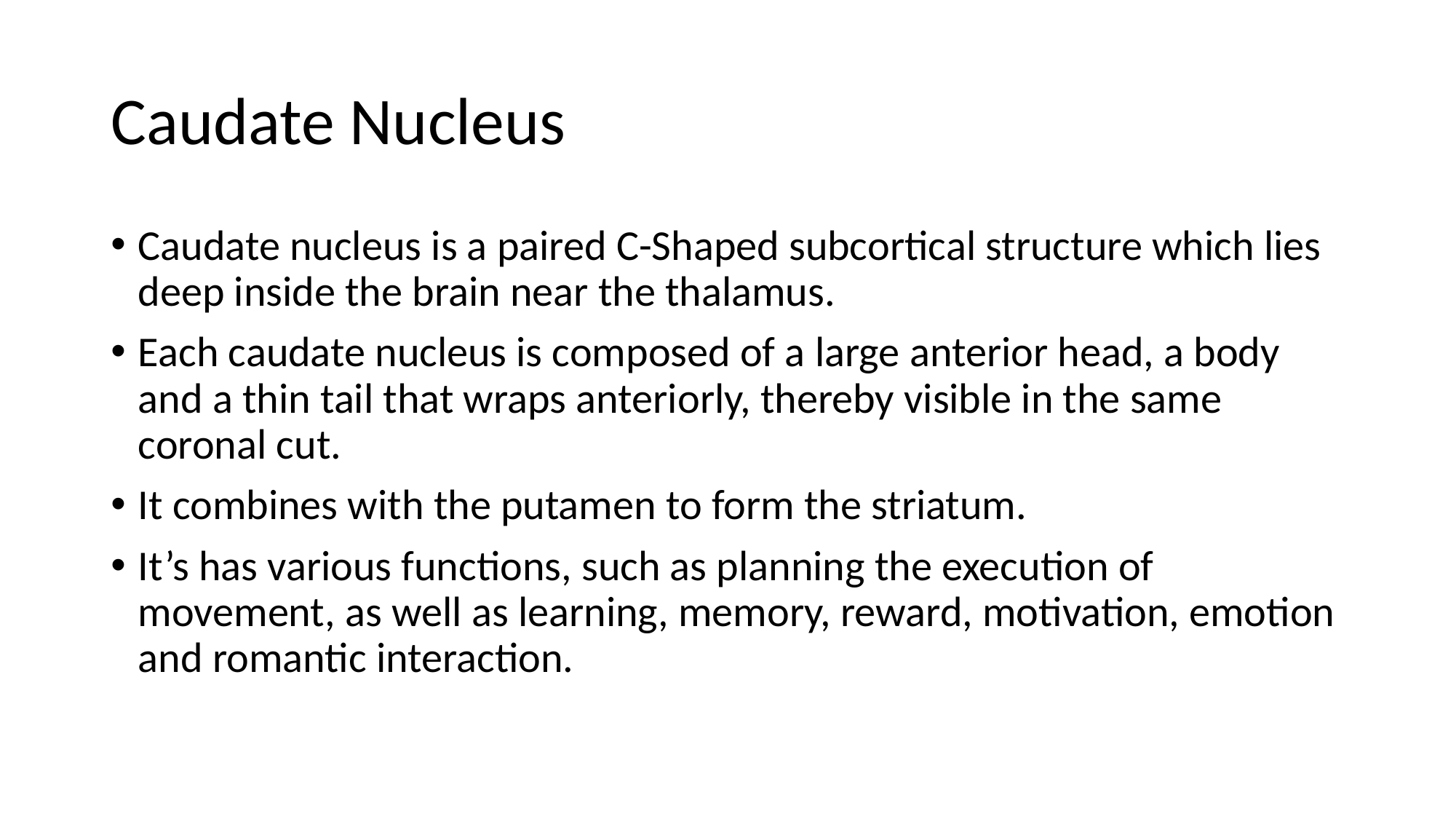

# Caudate Nucleus
Caudate nucleus is a paired C-Shaped subcortical structure which lies deep inside the brain near the thalamus.
Each caudate nucleus is composed of a large anterior head, a body and a thin tail that wraps anteriorly, thereby visible in the same coronal cut.
It combines with the putamen to form the striatum.
It’s has various functions, such as planning the execution of movement, as well as learning, memory, reward, motivation, emotion and romantic interaction.